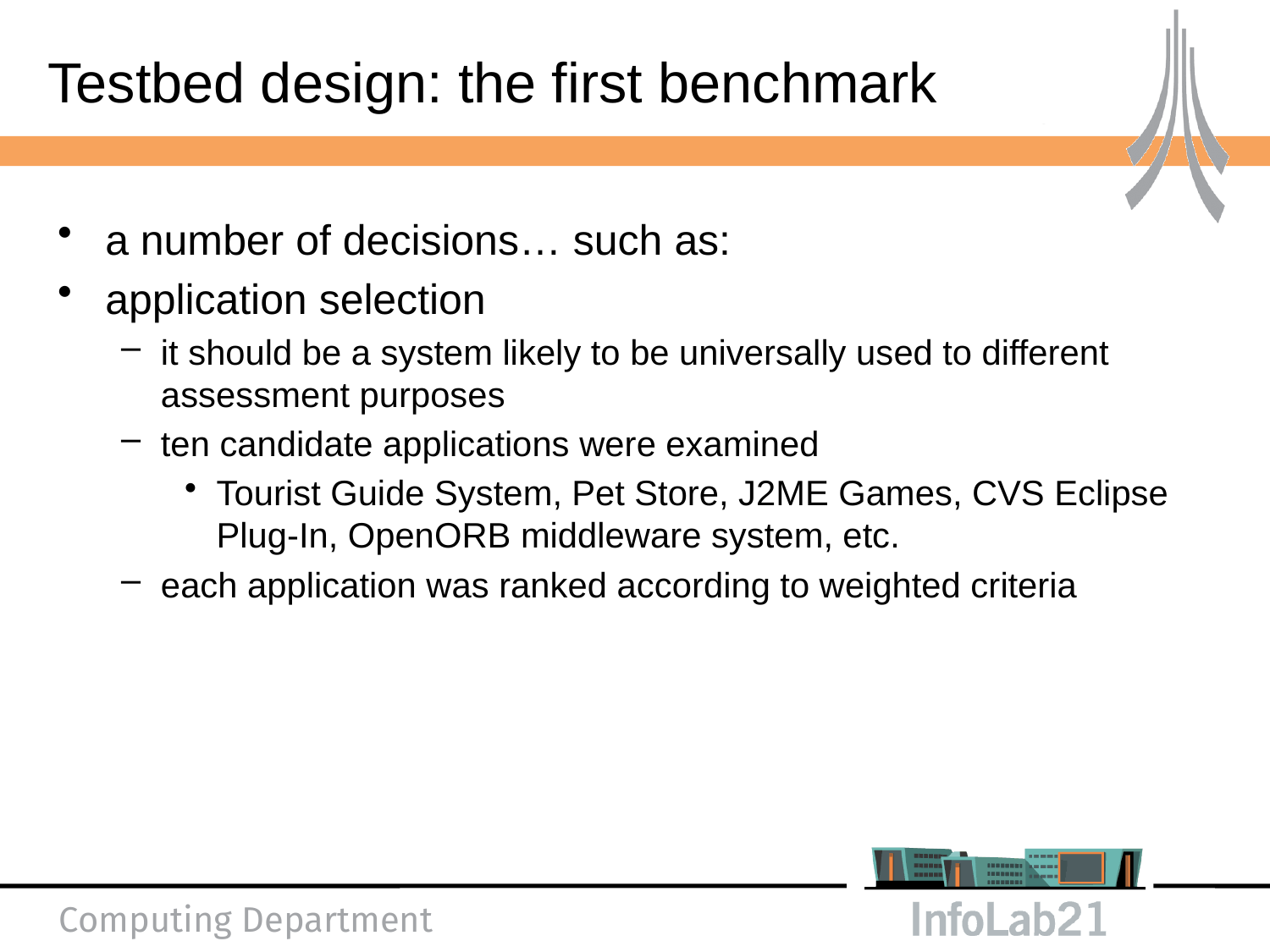

Testbed design: the first benchmark
a number of decisions… such as:
application selection
it should be a system likely to be universally used to different assessment purposes
ten candidate applications were examined
Tourist Guide System, Pet Store, J2ME Games, CVS Eclipse Plug-In, OpenORB middleware system, etc.
each application was ranked according to weighted criteria